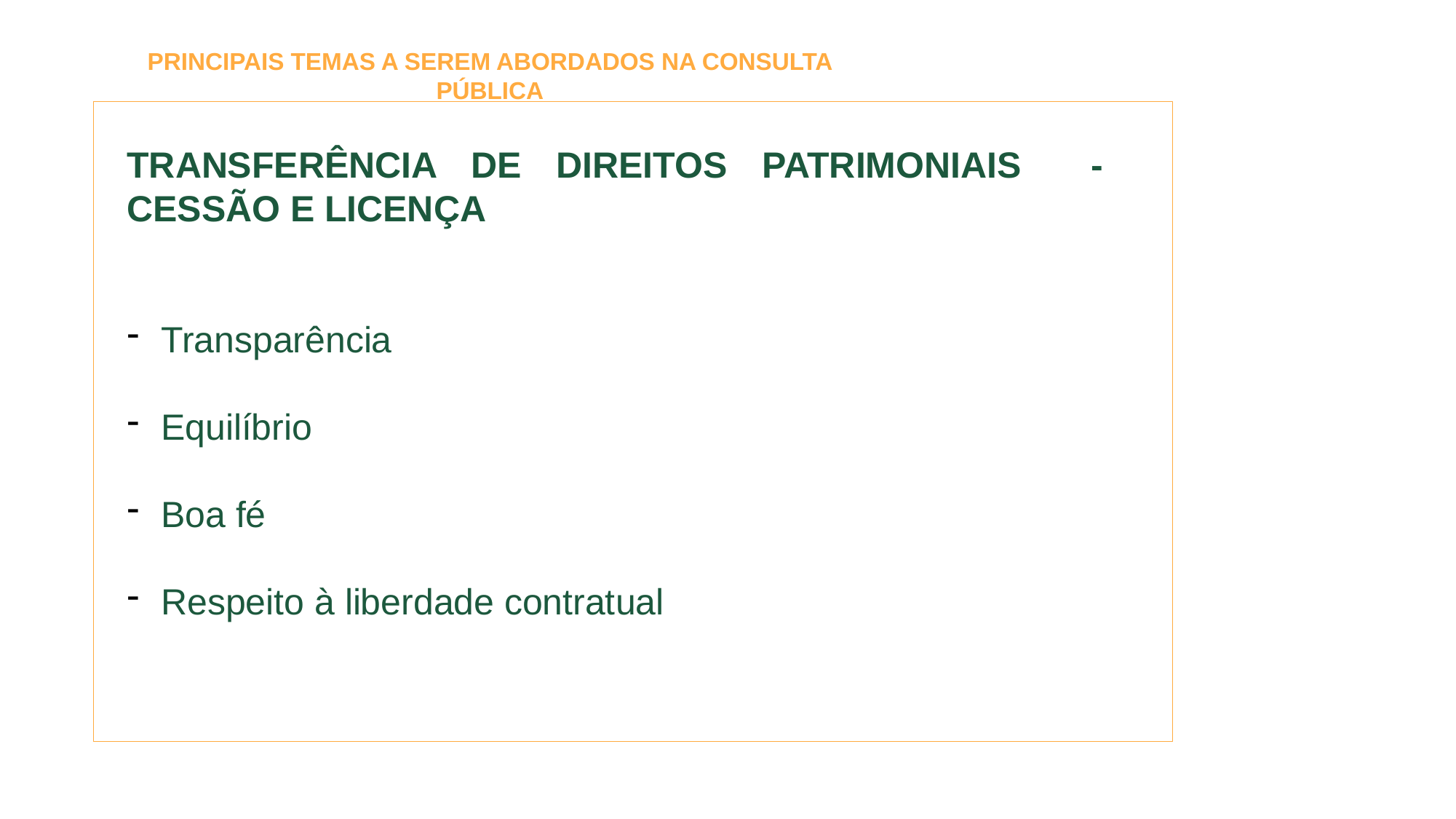

PRINCIPAIS TEMAS A SEREM ABORDADOS NA CONSULTA PÚBLICA
TRANSFERÊNCIA DE DIREITOS PATRIMONIAIS  -  CESSÃO E LICENÇA

Transparência

Equilíbrio

Boa fé

Respeito à liberdade contratual